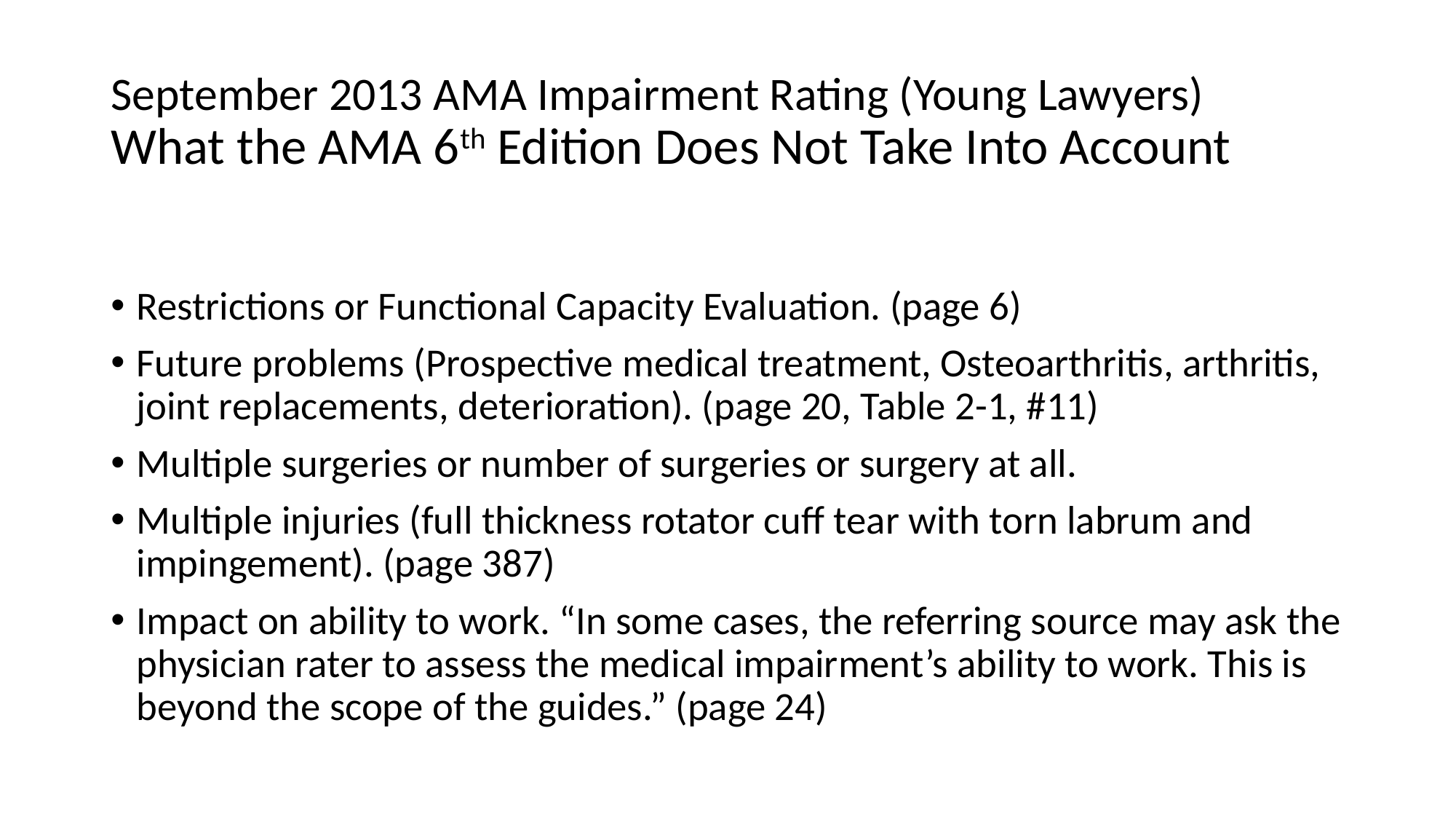

# September 2013 AMA Impairment Rating (Young Lawyers) What the AMA 6th Edition Does Not Take Into Account

Restrictions or Functional Capacity Evaluation. (page 6)
Future problems (Prospective medical treatment, Osteoarthritis, arthritis, joint replacements, deterioration). (page 20, Table 2-1, #11)
Multiple surgeries or number of surgeries or surgery at all.
Multiple injuries (full thickness rotator cuff tear with torn labrum and impingement). (page 387)
Impact on ability to work. “In some cases, the referring source may ask the physician rater to assess the medical impairment’s ability to work. This is beyond the scope of the guides.” (page 24)